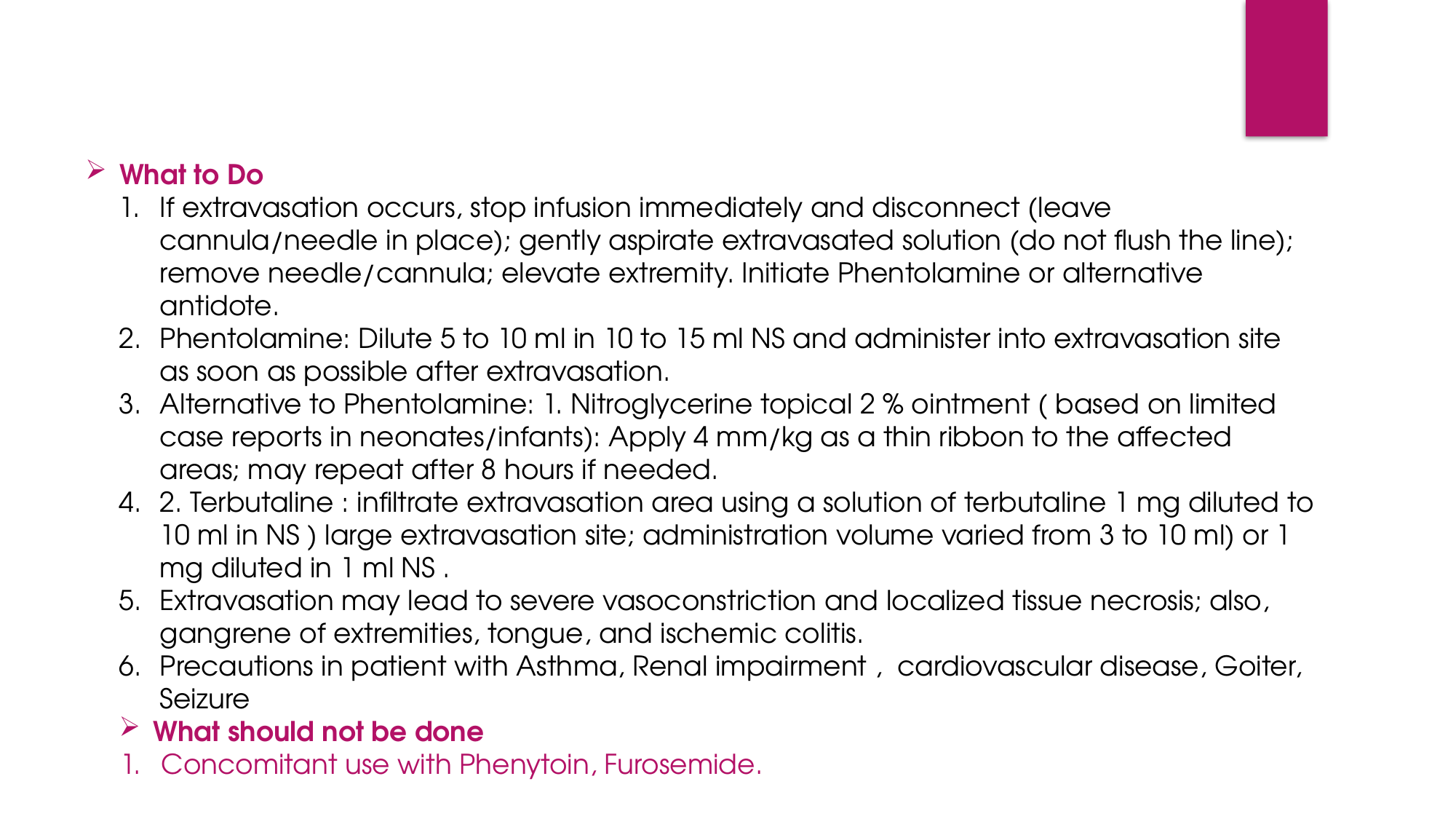

What to Do
If extravasation occurs, stop infusion immediately and disconnect (leave cannula/needle in place); gently aspirate extravasated solution (do not flush the line); remove needle/cannula; elevate extremity. Initiate Phentolamine or alternative antidote.
Phentolamine: Dilute 5 to 10 ml in 10 to 15 ml NS and administer into extravasation site as soon as possible after extravasation.
Alternative to Phentolamine: 1. Nitroglycerine topical 2 % ointment ( based on limited case reports in neonates/infants): Apply 4 mm/kg as a thin ribbon to the affected areas; may repeat after 8 hours if needed.
2. Terbutaline : infiltrate extravasation area using a solution of terbutaline 1 mg diluted to 10 ml in NS ) large extravasation site; administration volume varied from 3 to 10 ml) or 1 mg diluted in 1 ml NS .
Extravasation may lead to severe vasoconstriction and localized tissue necrosis; also, gangrene of extremities, tongue, and ischemic colitis.
Precautions in patient with Asthma, Renal impairment ,  cardiovascular disease, Goiter, Seizure
What should not be done
Concomitant use with Phenytoin, Furosemide.